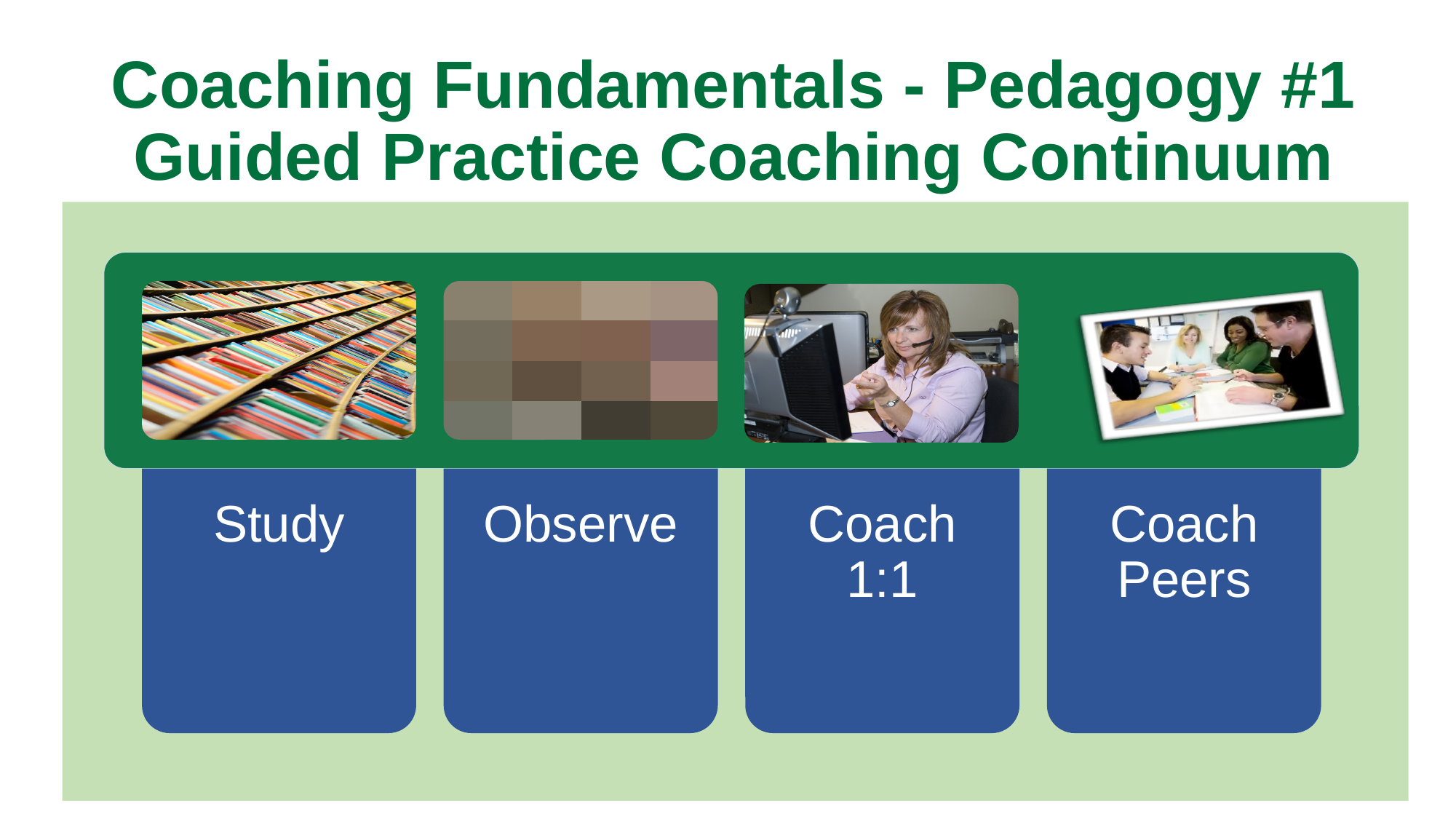

# Coaching Fundamentals - Pedagogy #1 Guided Practice Coaching Continuum

Study
Observe
Coach 1:1
Coach Peers